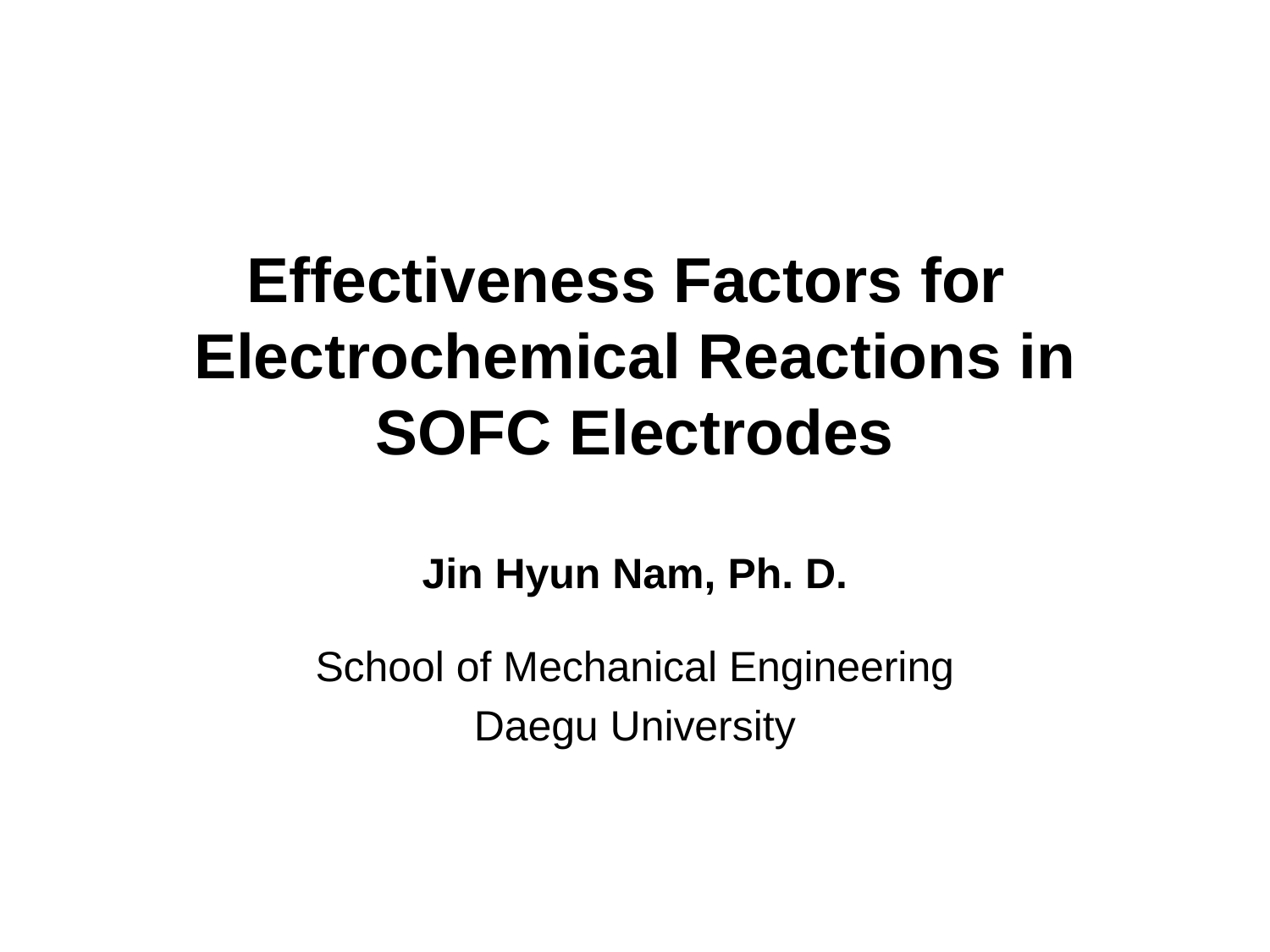

# Effectiveness Factors for  Electrochemical Reactions in SOFC Electrodes
Jin Hyun Nam, Ph. D.

School of Mechanical Engineering
Daegu University